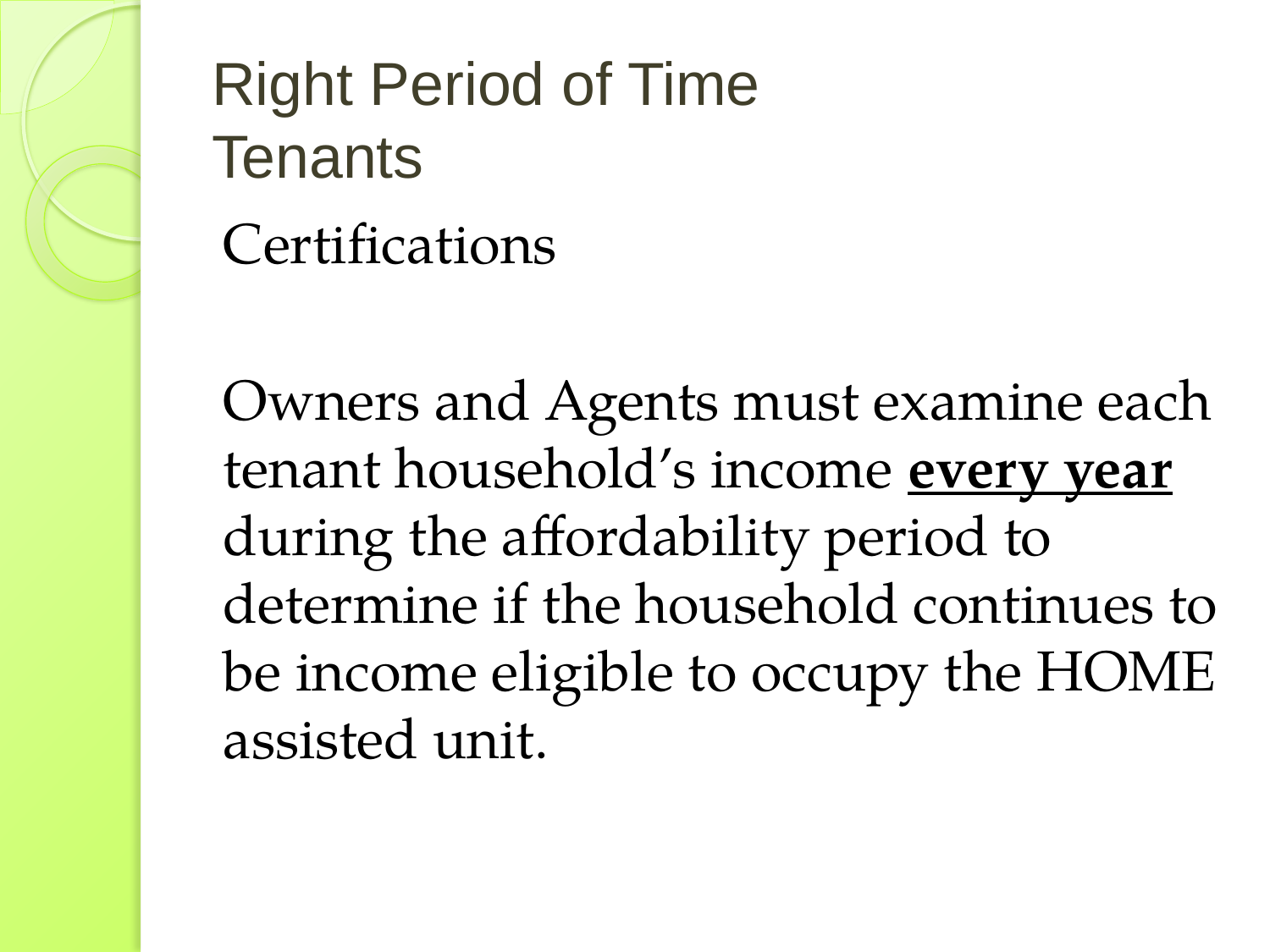

# Right Period of Time Tenants
Certifications

Owners and Agents must examine each tenant household’s income every year during the affordability period to determine if the household continues to be income eligible to occupy the HOME assisted unit.